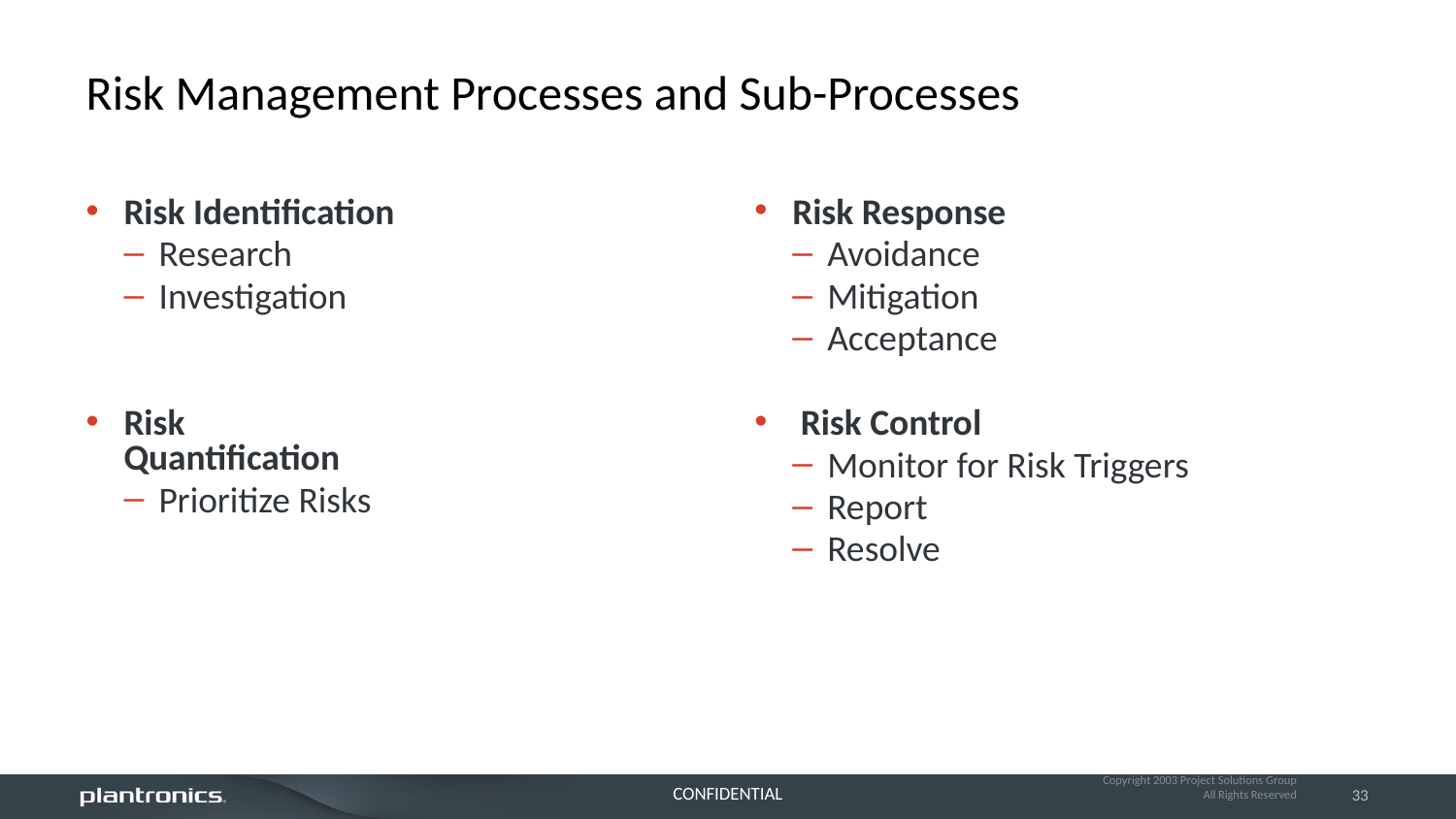

# Risk Management Processes and Sub-Processes
Risk Identification
Research
Investigation

Risk Quantification
Prioritize Risks

Risk Response
Avoidance
Mitigation
Acceptance

 Risk Control
Monitor for Risk Triggers
Report
Resolve

Copyright 2003 Project Solutions Group
All Rights Reserved

33